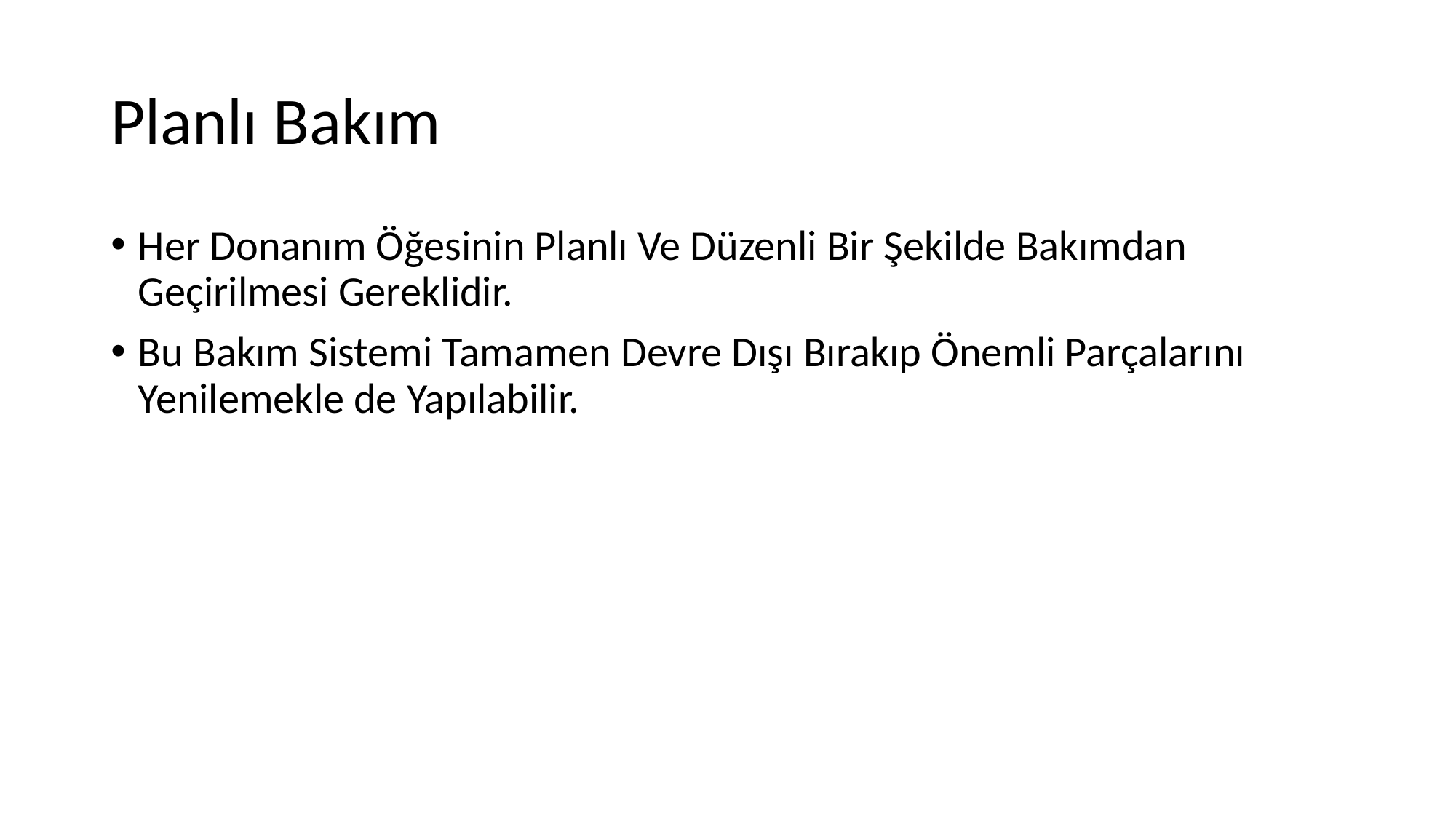

# Planlı Bakım
Her Donanım Öğesinin Planlı Ve Düzenli Bir Şekilde Bakımdan Geçirilmesi Gereklidir.
Bu Bakım Sistemi Tamamen Devre Dışı Bırakıp Önemli Parçalarını Yenilemekle de Yapılabilir.